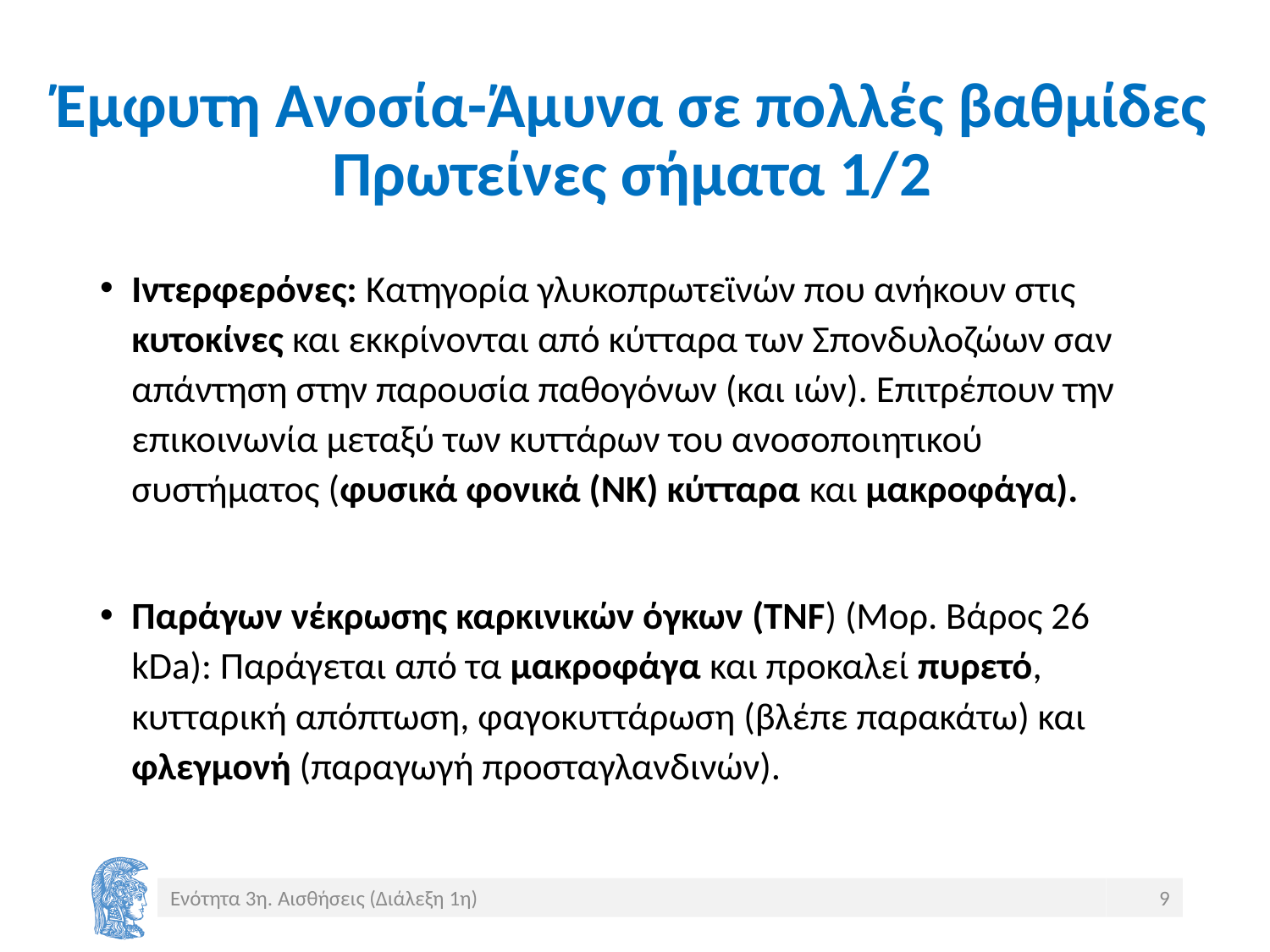

# Έμφυτη Ανοσία-Άμυνα σε πολλές βαθμίδες Πρωτείνες σήματα 1/2
Ιντερφερόνες: Κατηγορία γλυκοπρωτεϊνών που ανήκουν στις κυτοκίνες και εκκρίνονται από κύτταρα των Σπονδυλοζώων σαν απάντηση στην παρουσία παθογόνων (και ιών). Επιτρέπουν την επικοινωνία μεταξύ των κυττάρων του ανοσοποιητικού συστήματος (φυσικά φονικά (ΝΚ) κύτταρα και μακροφάγα).

Παράγων νέκρωσης καρκινικών όγκων (TNF) (Mορ. Βάρος 26 kDa): Παράγεται από τα μακροφάγα και προκαλεί πυρετό, κυτταρική απόπτωση, φαγοκυττάρωση (βλέπε παρακάτω) και φλεγμονή (παραγωγή προσταγλανδινών).

Ενότητα 3η. Αισθήσεις (Διάλεξη 1η)
9